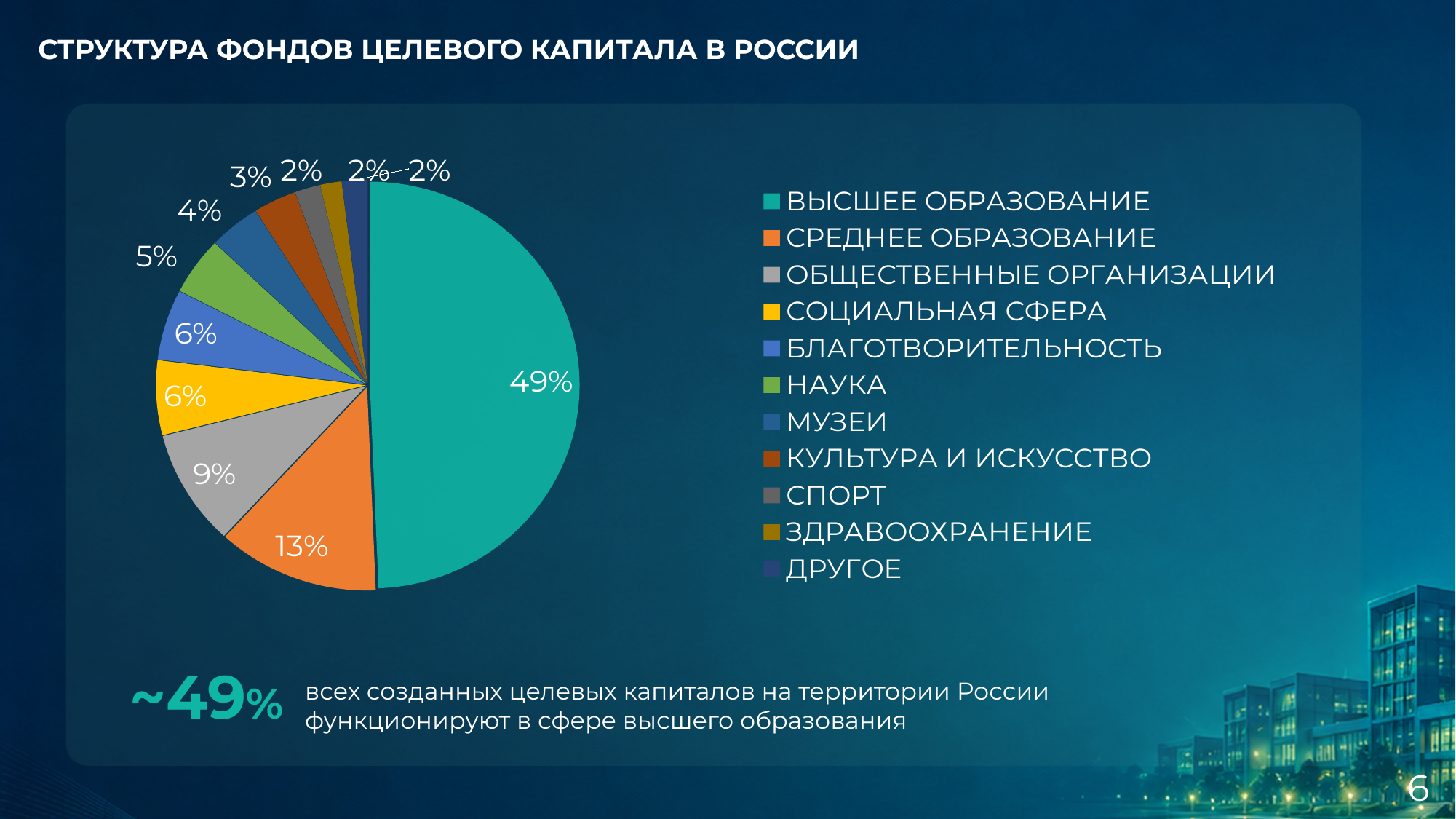

СТРУКТУРА ФОНДОВ ЦЕЛЕВОГО КАПИТАЛА В РОССИИ

### Chart

| Category | Ряд 1 |
|---|---|
| ВЫСШЕЕ ОБРАЗОВАНИЕ | 150.0 |
| СРЕДНЕЕ ОБРАЗОВАНИЕ | 38.0 |
| ОБЩЕСТВЕННЫЕ ОРГАНИЗАЦИИ | 28.0 |
| СОЦИАЛЬНАЯ СФЕРА | 18.0 |
| БЛАГОТВОРИТЕЛЬНОСТЬ | 17.0 |
| НАУКА | 14.0 |
| МУЗЕИ | 12.0 |
| КУЛЬТУРА И ИСКУССТВО | 10.0 |
| СПОРТ | 6.0 |
| ЗДРАВООХРАНЕНИЕ | 5.0 |
| ДРУГОЕ | 6.0 |
всех созданных целевых капиталов на территории России функционируют в сфере высшего образования
~49%
6